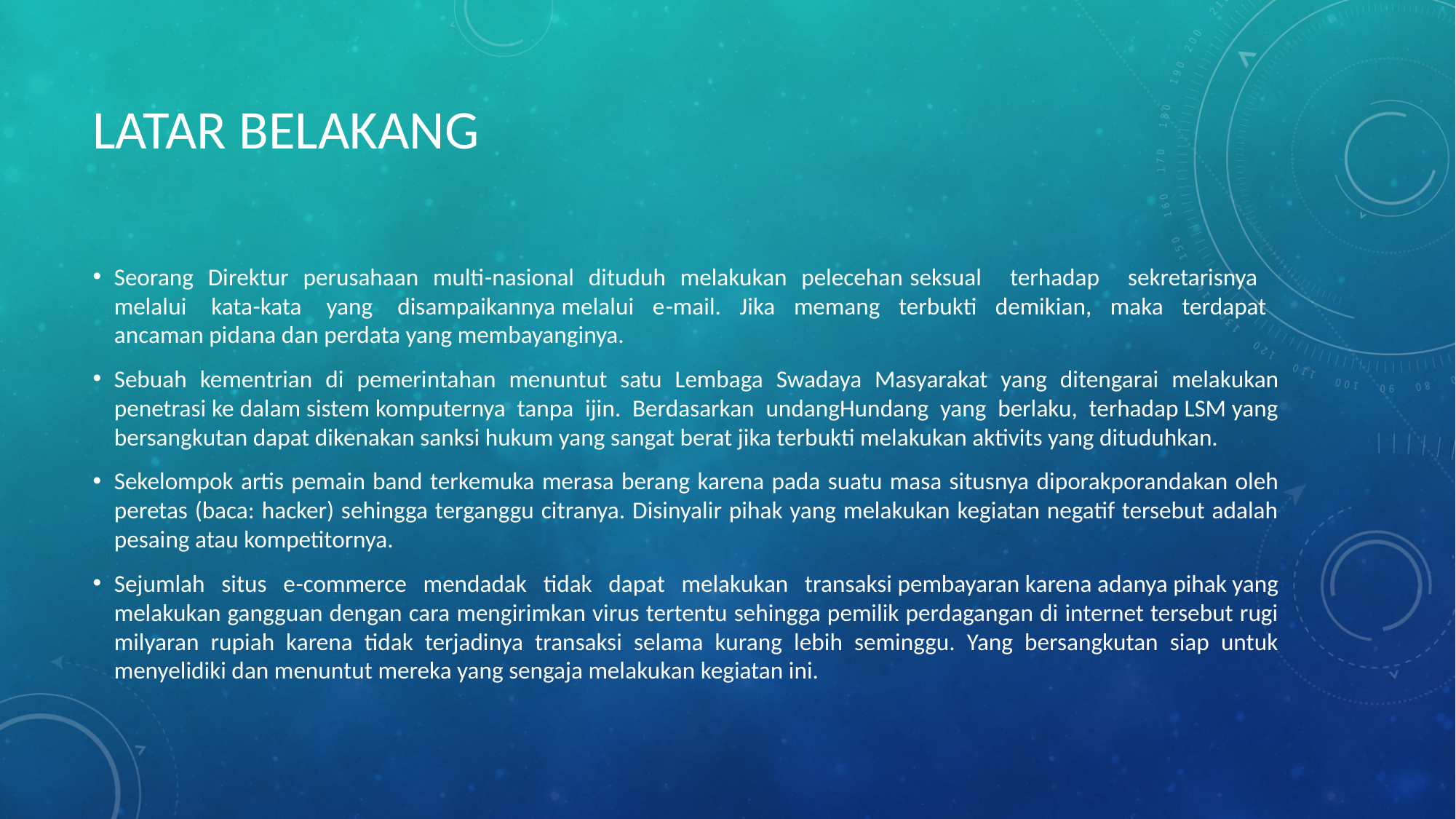

# Latar Belakang
Seorang  Direktur  perusahaan  multi-nasional  dituduh  melakukan  pelecehan seksual    terhadap    sekretarisnya    melalui    kata-kata    yang    disampaikannya melalui   e-mail.   Jika   memang   terbukti   demikian,   maka   terdapat   ancaman pidana dan perdata yang membayanginya.
Sebuah kementrian di pemerintahan menuntut satu Lembaga Swadaya Masyarakat yang ditengarai melakukan penetrasi ke dalam sistem komputernya  tanpa  ijin.  Berdasarkan  undangHundang  yang  berlaku,  terhadap LSM yang bersangkutan dapat dikenakan sanksi hukum yang sangat berat jika terbukti melakukan aktivits yang dituduhkan.
Sekelompok artis pemain band terkemuka merasa berang karena pada suatu masa situsnya diporakporandakan oleh peretas (baca: hacker) sehingga terganggu citranya. Disinyalir pihak yang melakukan kegiatan negatif tersebut adalah pesaing atau kompetitornya.
Sejumlah   situs   e-commerce   mendadak   tidak   dapat   melakukan   transaksi pembayaran karena adanya pihak yang melakukan gangguan dengan cara mengirimkan virus tertentu sehingga pemilik perdagangan di internet tersebut rugi milyaran rupiah karena tidak terjadinya transaksi selama kurang lebih seminggu. Yang bersangkutan siap untuk menyelidiki dan menuntut mereka yang sengaja melakukan kegiatan ini.